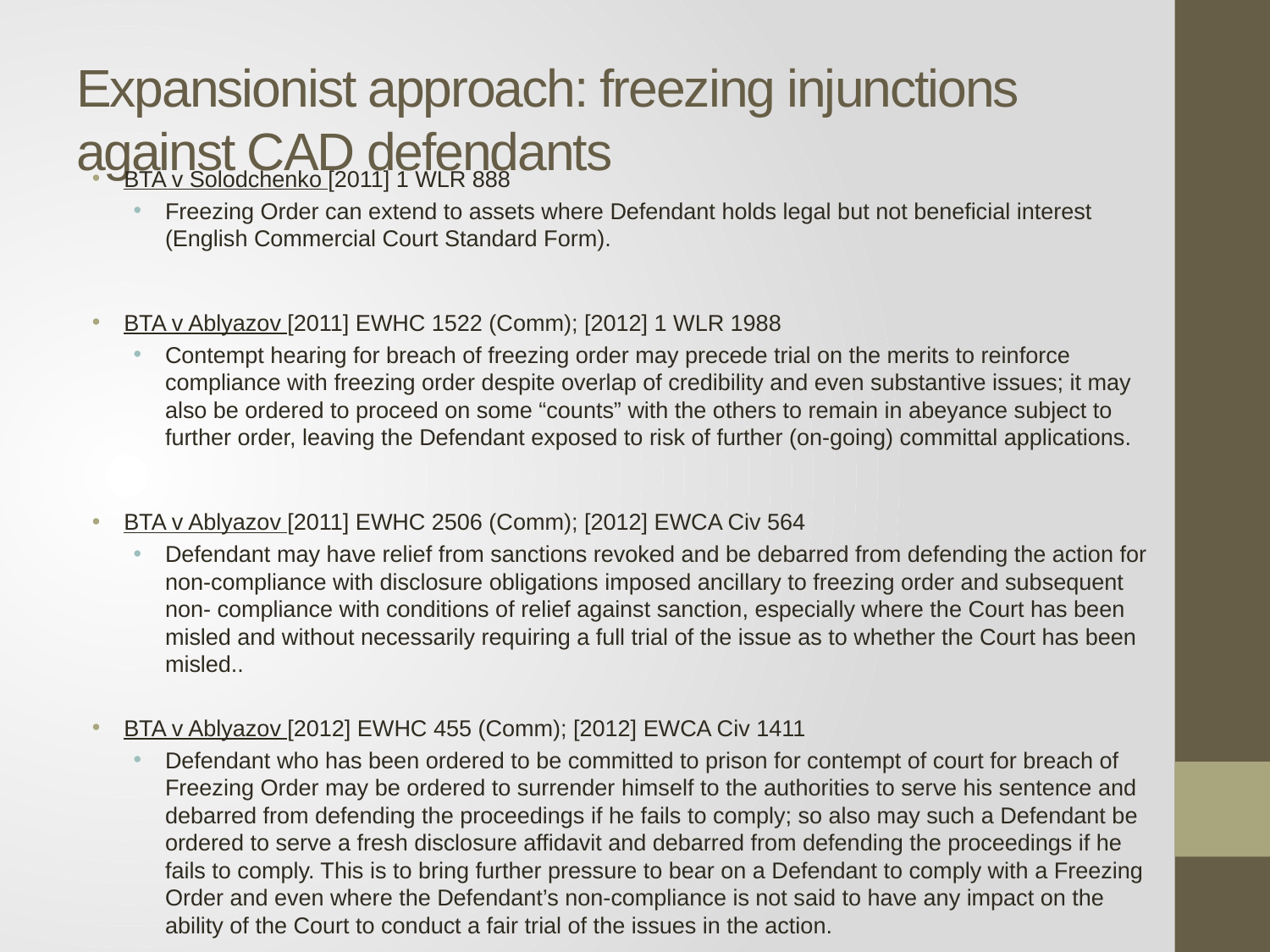

# Expansionist approach: freezing injunctions against CAD defendants
BTA v Solodchenko [2011] 1 WLR 888
Freezing Order can extend to assets where Defendant holds legal but not beneficial interest (English Commercial Court Standard Form).

BTA v Ablyazov [2011] EWHC 1522 (Comm); [2012] 1 WLR 1988
Contempt hearing for breach of freezing order may precede trial on the merits to reinforce compliance with freezing order despite overlap of credibility and even substantive issues; it may also be ordered to proceed on some “counts” with the others to remain in abeyance subject to further order, leaving the Defendant exposed to risk of further (on-going) committal applications.

BTA v Ablyazov [2011] EWHC 2506 (Comm); [2012] EWCA Civ 564
Defendant may have relief from sanctions revoked and be debarred from defending the action for non-compliance with disclosure obligations imposed ancillary to freezing order and subsequent non- compliance with conditions of relief against sanction, especially where the Court has been misled and without necessarily requiring a full trial of the issue as to whether the Court has been misled..

BTA v Ablyazov [2012] EWHC 455 (Comm); [2012] EWCA Civ 1411
Defendant who has been ordered to be committed to prison for contempt of court for breach of Freezing Order may be ordered to surrender himself to the authorities to serve his sentence and debarred from defending the proceedings if he fails to comply; so also may such a Defendant be ordered to serve a fresh disclosure affidavit and debarred from defending the proceedings if he fails to comply. This is to bring further pressure to bear on a Defendant to comply with a Freezing Order and even where the Defendant’s non-compliance is not said to have any impact on the ability of the Court to conduct a fair trial of the issues in the action.